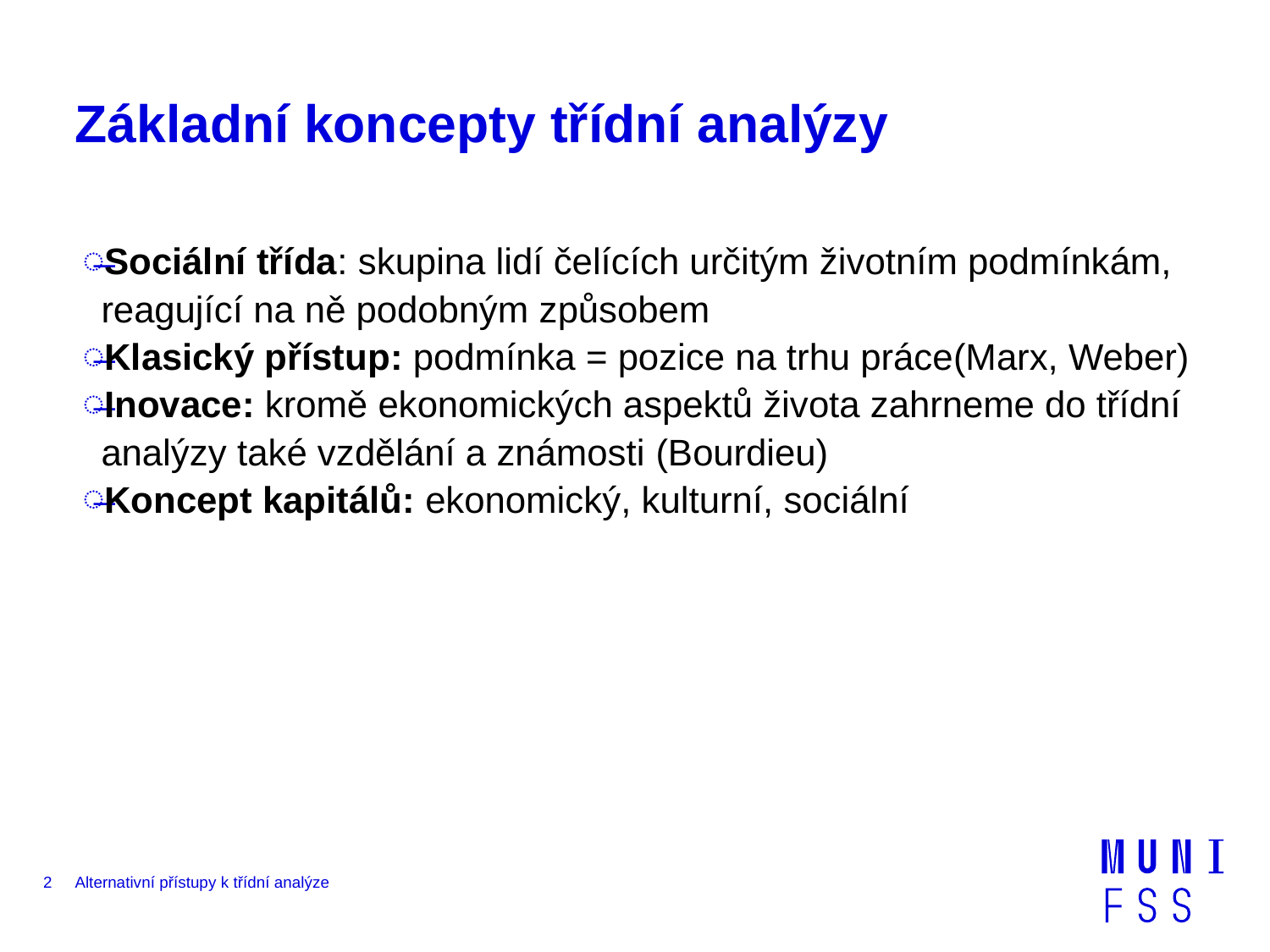

# Základní koncepty třídní analýzy
Sociální třída: skupina lidí čelících určitým životním podmínkám, reagující na ně podobným způsobem
Klasický přístup: podmínka = pozice na trhu práce(Marx, Weber)
Inovace: kromě ekonomických aspektů života zahrneme do třídní analýzy také vzdělání a známosti (Bourdieu)
Koncept kapitálů: ekonomický, kulturní, sociální
2
Alternativní přístupy k třídní analýze